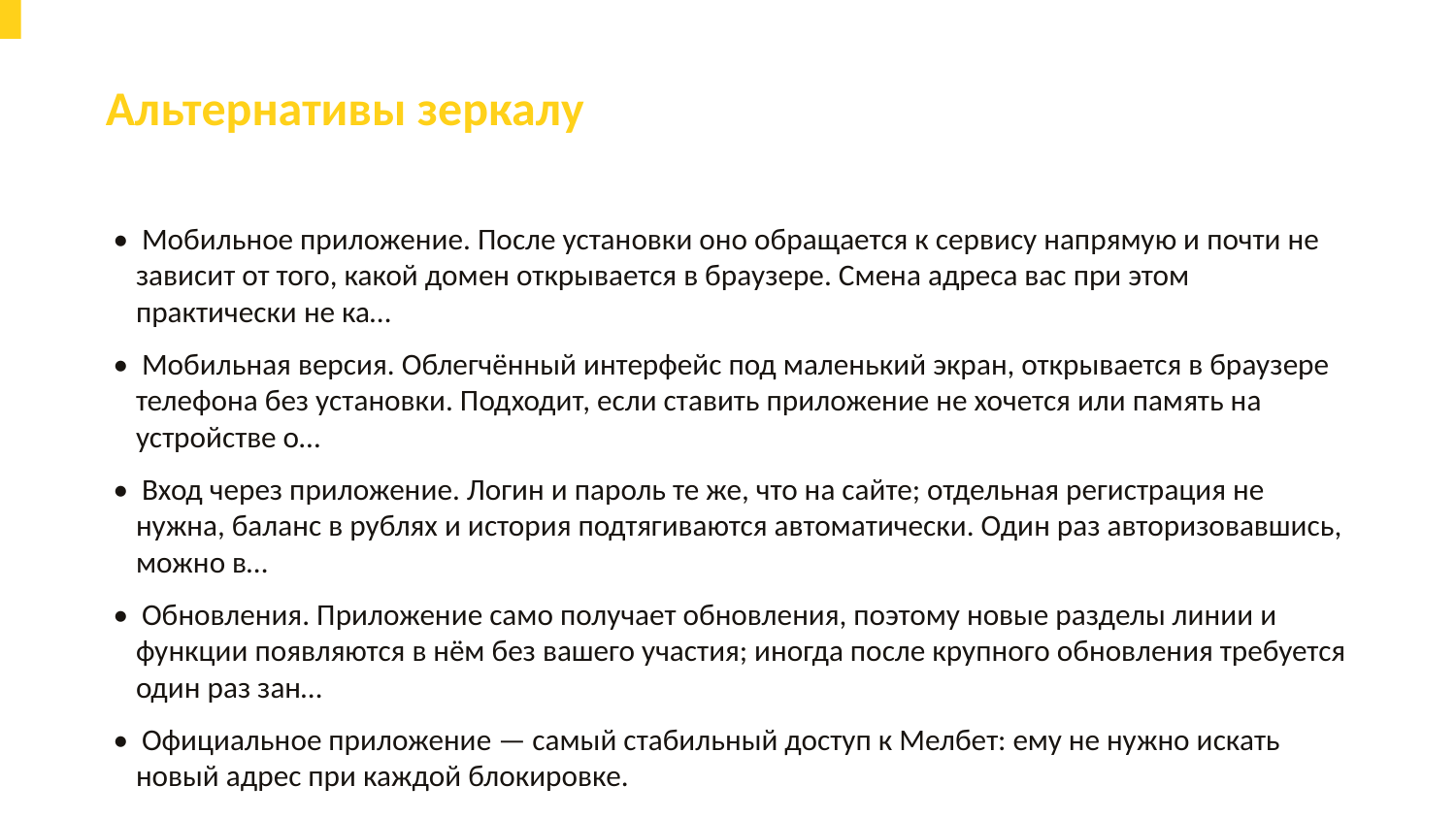

Альтернативы зеркалу
•  Мобильное приложение. После установки оно обращается к сервису напрямую и почти не зависит от того, какой домен открывается в браузере. Смена адреса вас при этом практически не ка…
•  Мобильная версия. Облегчённый интерфейс под маленький экран, открывается в браузере телефона без установки. Подходит, если ставить приложение не хочется или память на устройстве о…
•  Вход через приложение. Логин и пароль те же, что на сайте; отдельная регистрация не нужна, баланс в рублях и история подтягиваются автоматически. Один раз авторизовавшись, можно в…
•  Обновления. Приложение само получает обновления, поэтому новые разделы линии и функции появляются в нём без вашего участия; иногда после крупного обновления требуется один раз зан…
•  Официальное приложение — самый стабильный доступ к Мелбет: ему не нужно искать новый адрес при каждой блокировке.